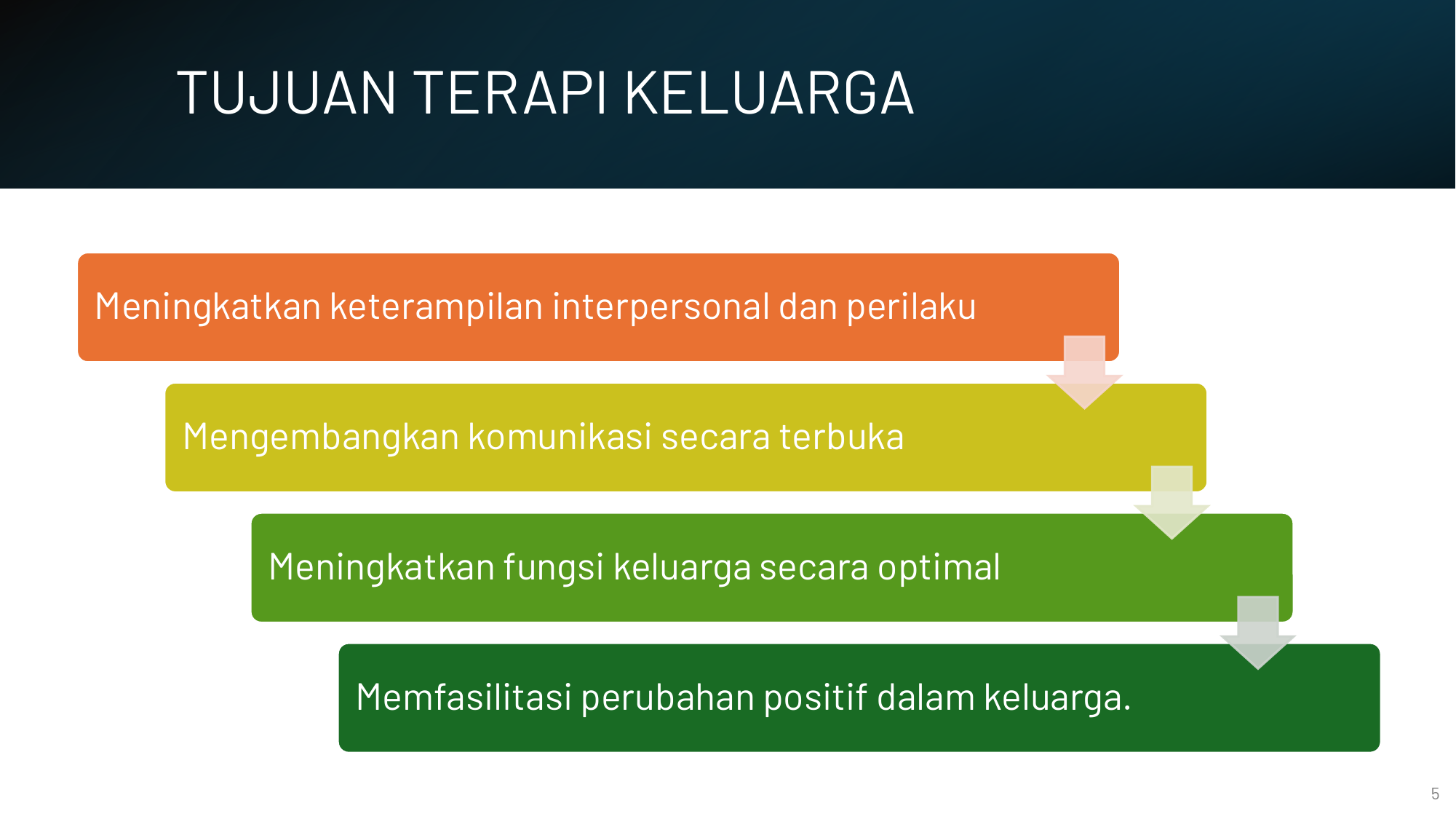

# Tujuan terapi keluarga
Meningkatkan keterampilan interpersonal dan perilaku
Mengembangkan komunikasi secara terbuka
Meningkatkan fungsi keluarga secara optimal
Memfasilitasi perubahan positif dalam keluarga.

5